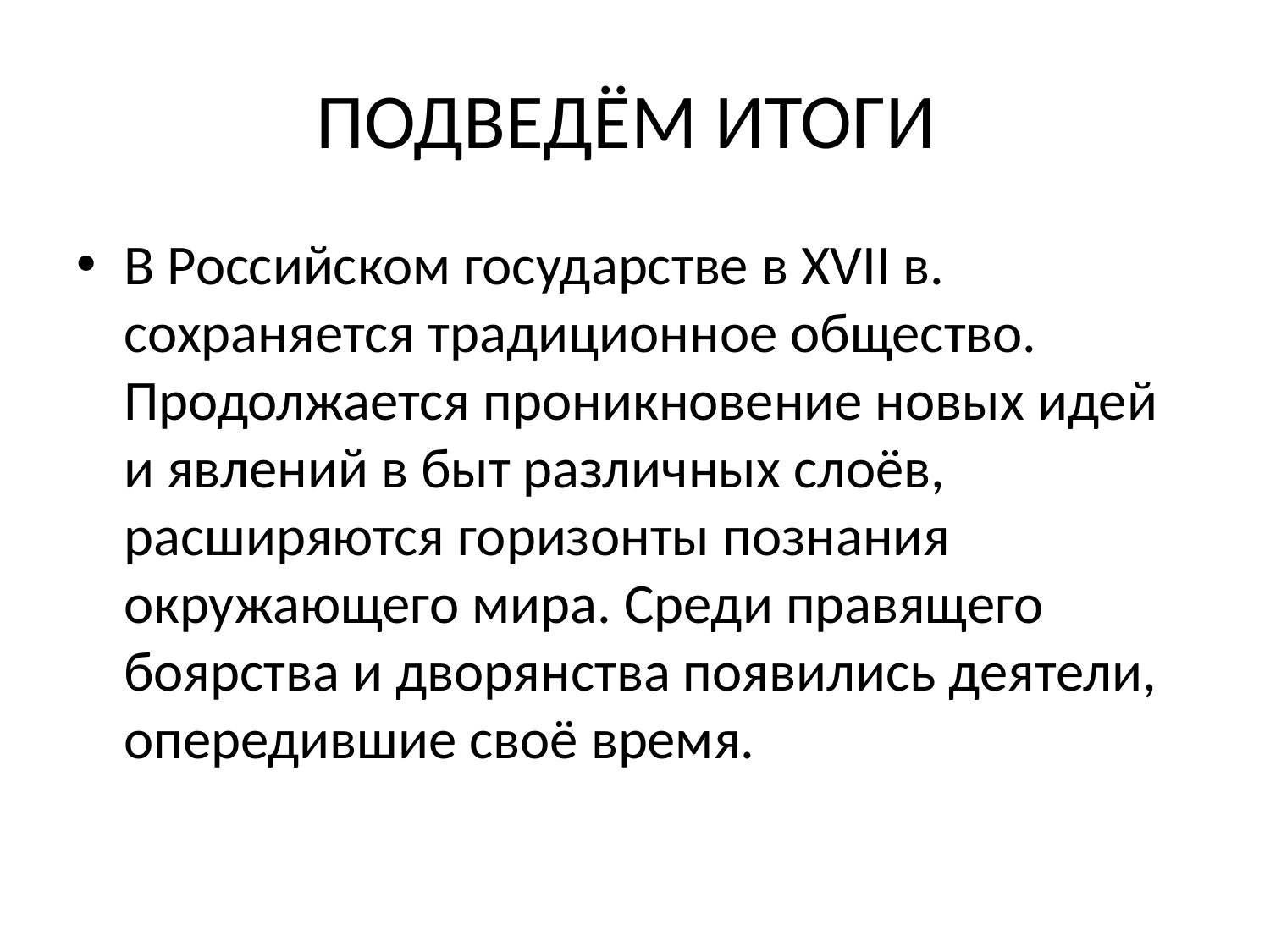

# ПОДВЕДЁМ ИТОГИ
В Российском государстве в XVII в. сохраняется традиционное общество. Продолжается проникновение новых идей и явлений в быт различных слоёв, расширяются горизонты познания окружающего мира. Среди правящего боярства и дворянства появились деятели, опередившие своё время.